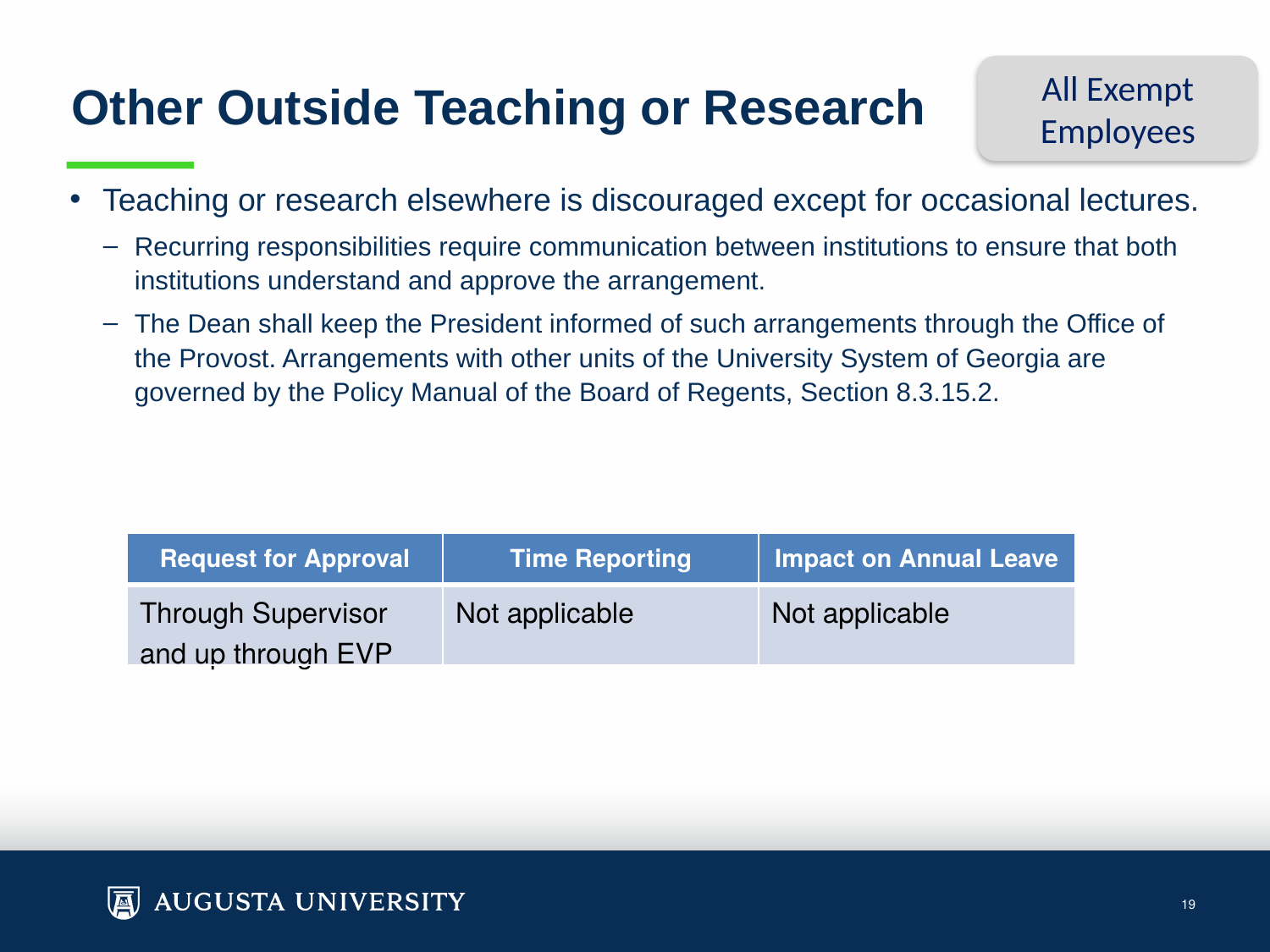

# Other Outside Teaching or Research
All Exempt Employees
Teaching or research elsewhere is discouraged except for occasional lectures.
Recurring responsibilities require communication between institutions to ensure that both institutions understand and approve the arrangement.
The Dean shall keep the President informed of such arrangements through the Office of the Provost. Arrangements with other units of the University System of Georgia are governed by the Policy Manual of the Board of Regents, Section 8.3.15.2.
| Request for Approval | Time Reporting | Impact on Annual Leave |
| --- | --- | --- |
| Through Supervisor and up through EVP | Not applicable | Not applicable |
19